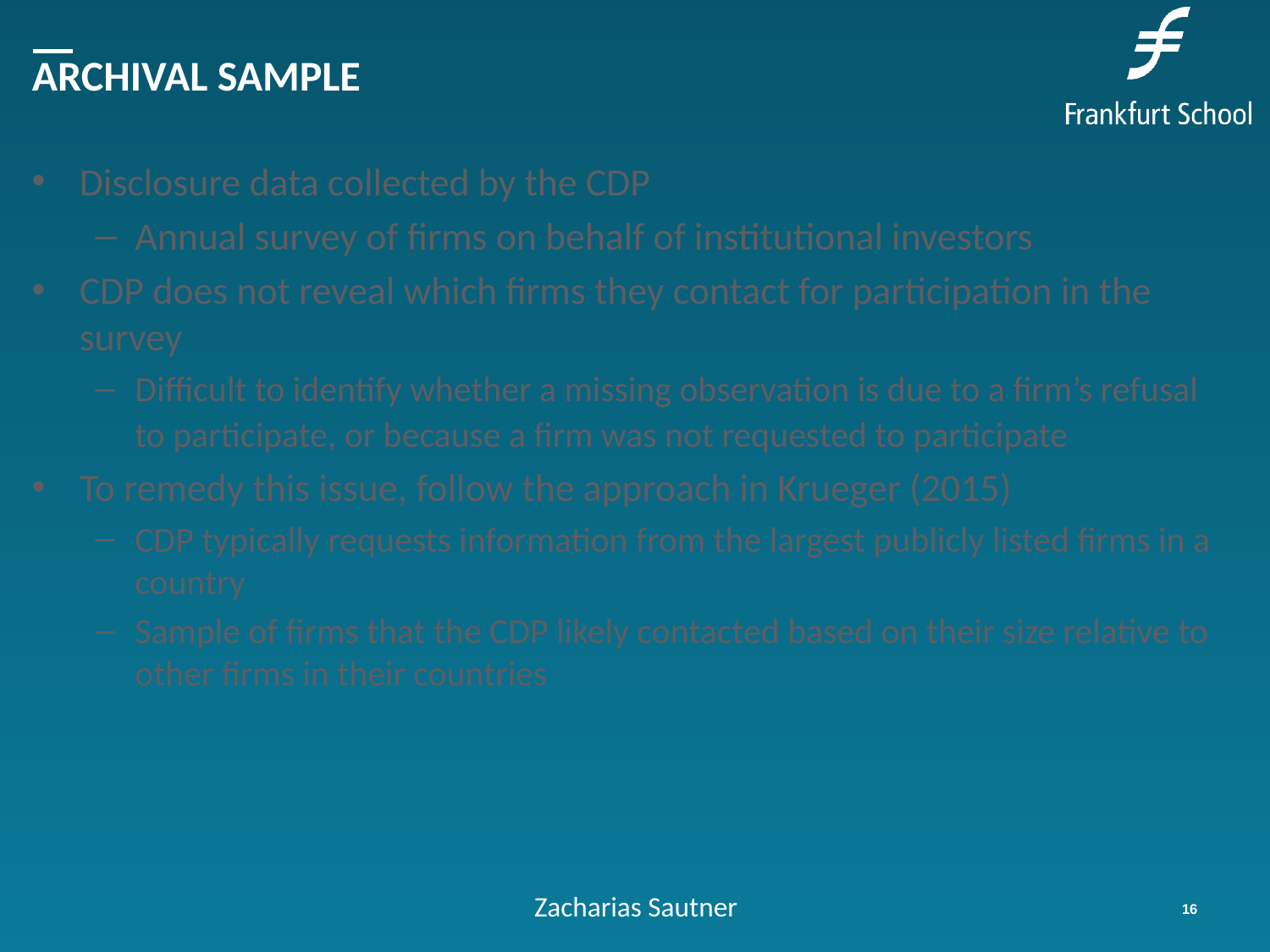

# ARCHIVAL sample
Disclosure data collected by the CDP
Annual survey of firms on behalf of institutional investors
CDP does not reveal which firms they contact for participation in the survey
Difficult to identify whether a missing observation is due to a firm’s refusal to participate, or because a firm was not requested to participate
To remedy this issue, follow the approach in Krueger (2015)
CDP typically requests information from the largest publicly listed firms in a country
Sample of firms that the CDP likely contacted based on their size relative to other firms in their countries